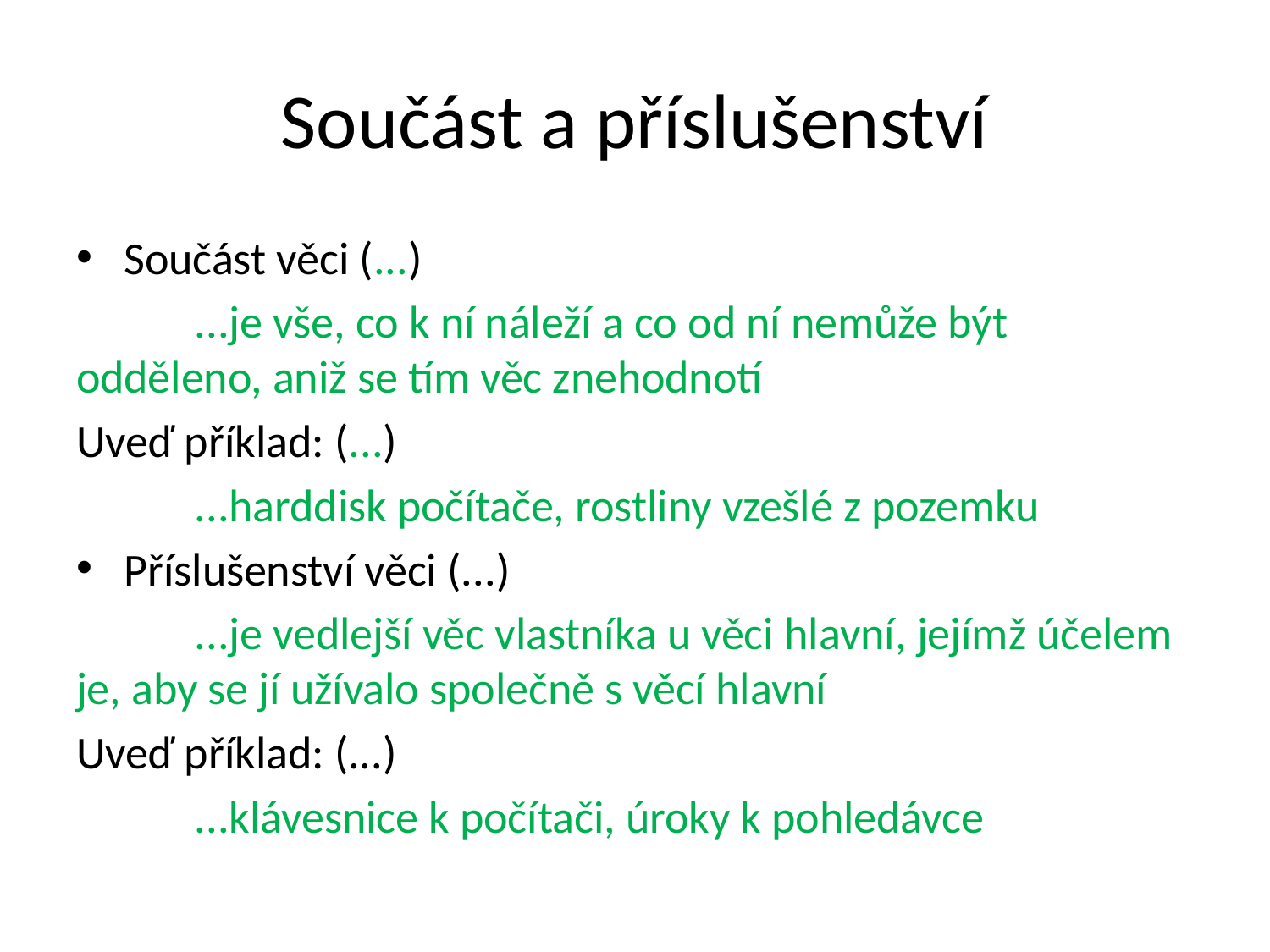

# Součást a příslušenství
Součást věci (...)
	...je vše, co k ní náleží a co od ní nemůže být odděleno, aniž se tím věc znehodnotí
Uveď příklad: (...)
	...harddisk počítače, rostliny vzešlé z pozemku
Příslušenství věci (...)
	...je vedlejší věc vlastníka u věci hlavní, jejímž účelem je, aby se jí užívalo společně s věcí hlavní
Uveď příklad: (...)
	...klávesnice k počítači, úroky k pohledávce